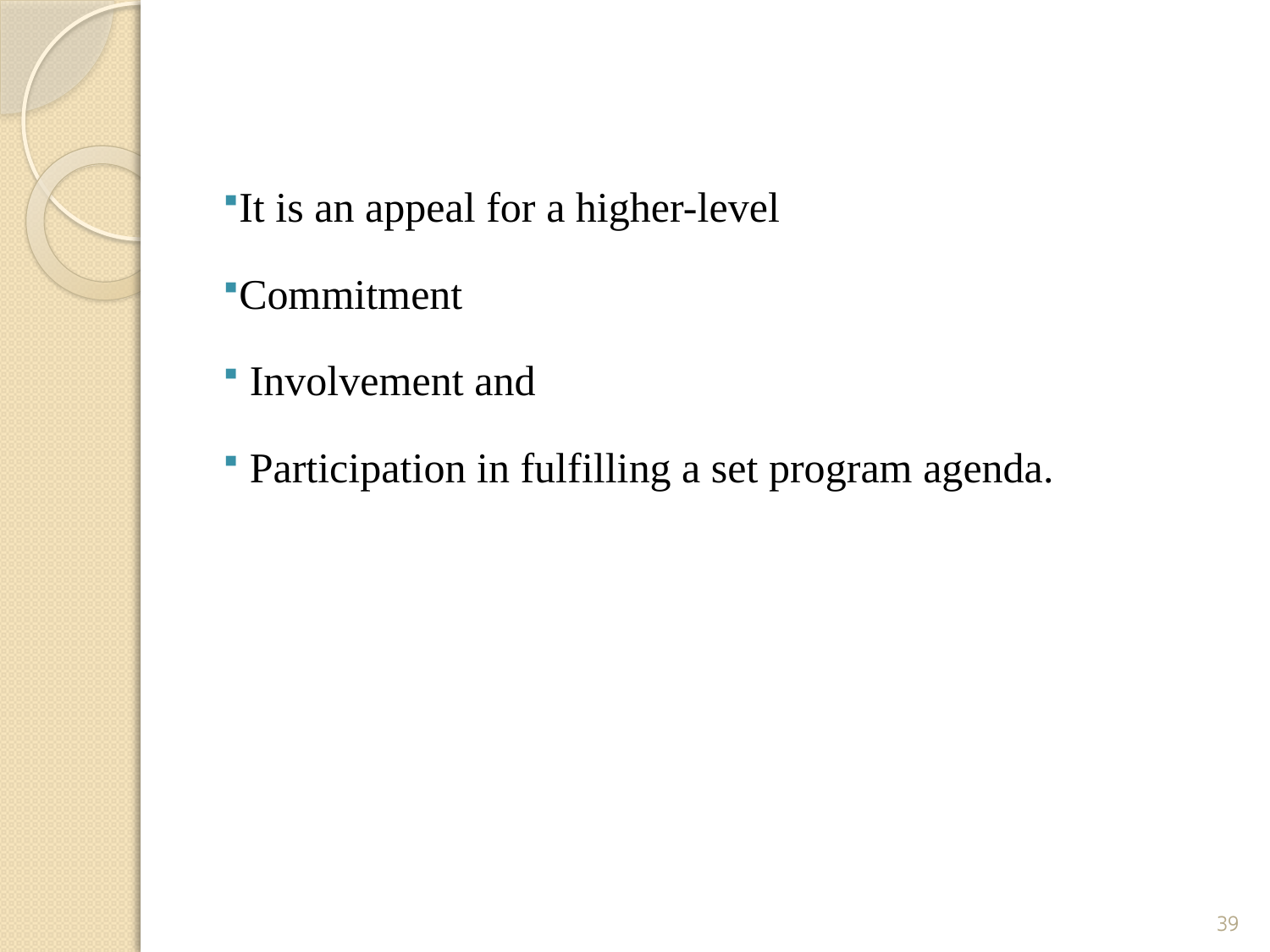

It is an appeal for a higher-level
Commitment
 Involvement and
 Participation in fulfilling a set program agenda.

39